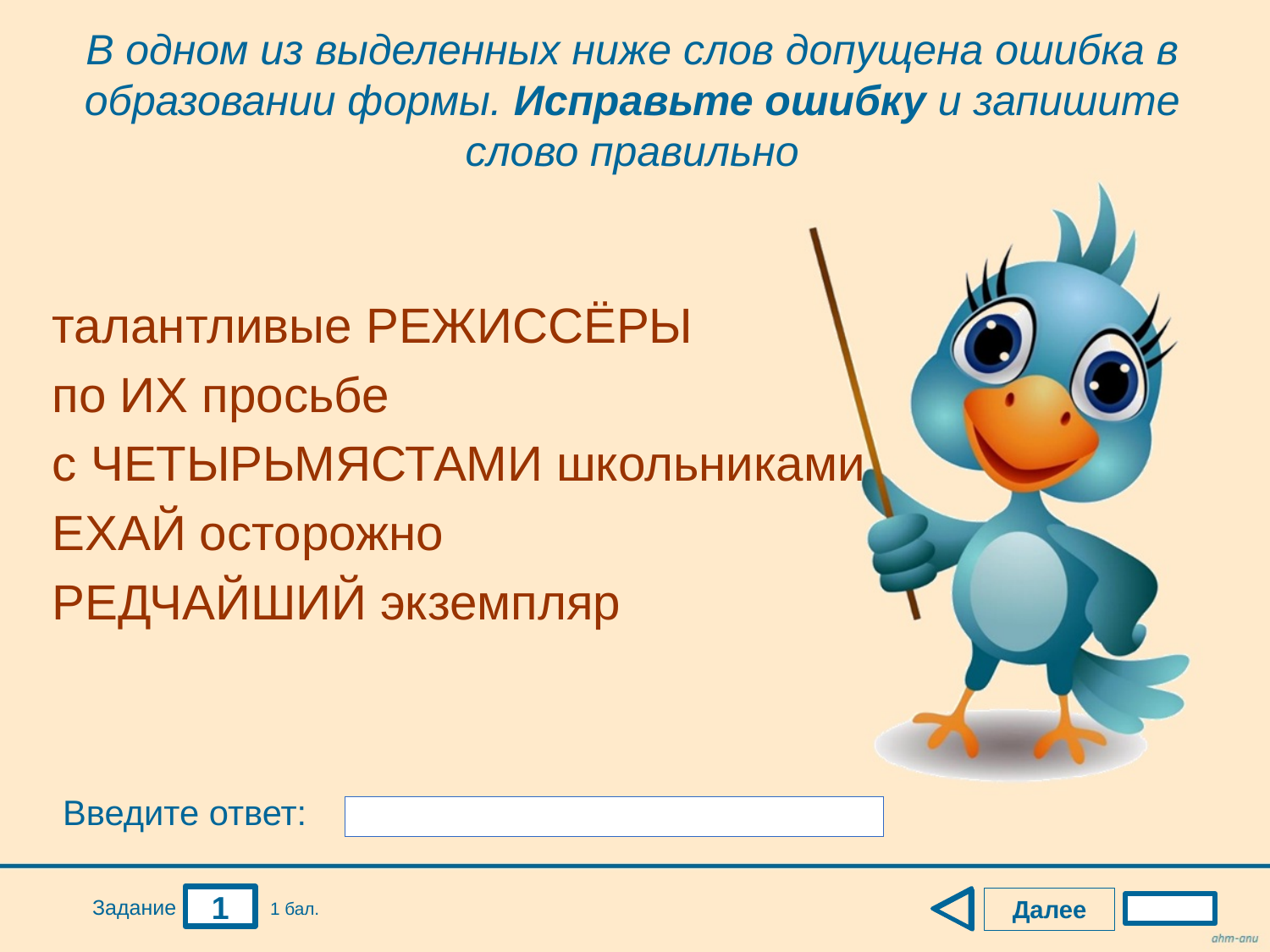

# В одном из выделенных ниже слов допущена ошибка в образовании формы. Исправьте ошибку и запишите слово правильно
талантливые РЕЖИССЁРЫ
по ИХ просьбе
с ЧЕТЫРЬМЯСТАМИ школьниками
ЕХАЙ осторожно
РЕДЧАЙШИЙ экземпляр
Введите ответ:
1

Далее
Задание

1 бал.